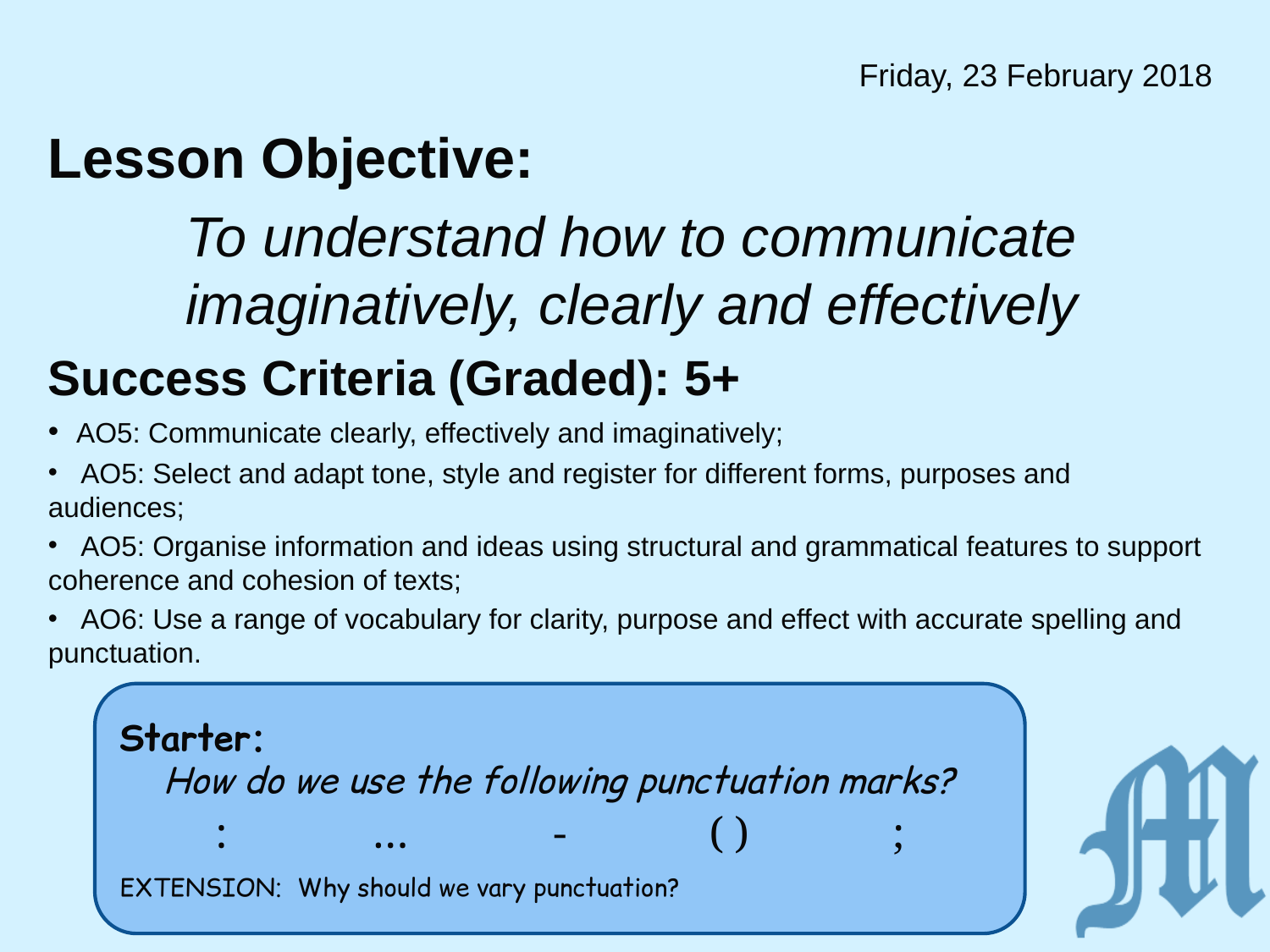

Lesson Objective:
To understand how to communicate imaginatively, clearly and effectively
Success Criteria (Graded): 5+
  AO5: Communicate clearly, effectively and imaginatively;
   AO5: Select and adapt tone, style and register for different forms, purposes and audiences;
   AO5: Organise information and ideas using structural and grammatical features to support coherence and cohesion of texts;
   AO6: Use a range of vocabulary for clarity, purpose and effect with accurate spelling and punctuation.

Friday, 23 February 2018
Starter:
How do we use the following punctuation marks?

EXTENSION:  Why should we vary punctuation?
| : | … | - | ( ) | ; |
| --- | --- | --- | --- | --- |